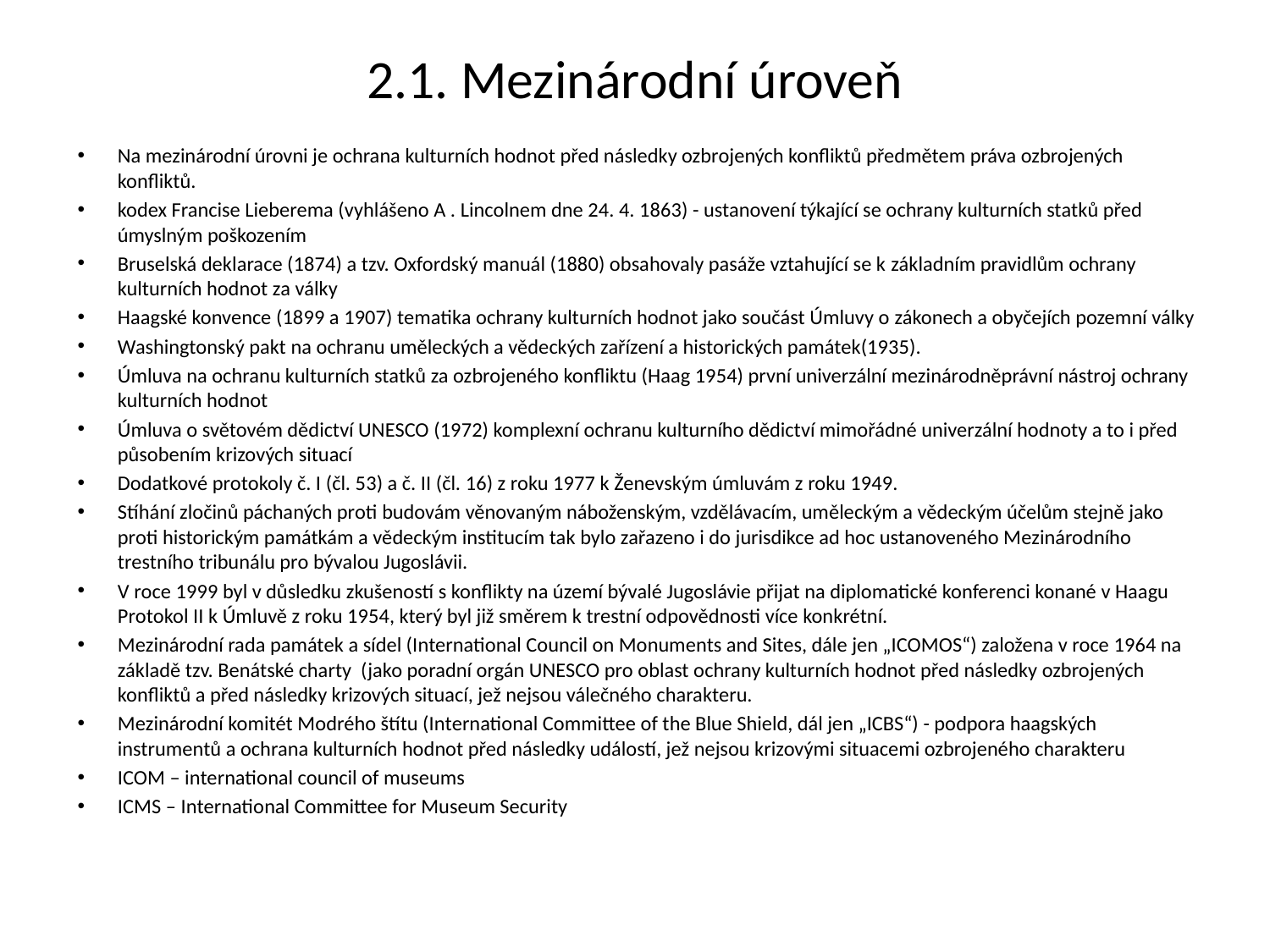

# 2.1. Mezinárodní úroveň
Na mezinárodní úrovni je ochrana kulturních hodnot před následky ozbrojených konfliktů předmětem práva ozbrojených konfliktů.
kodex Francise Lieberema (vyhlášeno A . Lincolnem dne 24. 4. 1863) - ustanovení týkající se ochrany kulturních statků před úmyslným poškozením
Bruselská deklarace (1874) a tzv. Oxfordský manuál (1880) obsahovaly pasáže vztahující se k základním pravidlům ochrany kulturních hodnot za války
Haagské konvence (1899 a 1907) tematika ochrany kulturních hodnot jako součást Úmluvy o zákonech a obyčejích pozemní války
Washingtonský pakt na ochranu uměleckých a vědeckých zařízení a historických památek(1935).
Úmluva na ochranu kulturních statků za ozbrojeného konfliktu (Haag 1954) první univerzální mezinárodněprávní nástroj ochrany kulturních hodnot
Úmluva o světovém dědictví UNESCO (1972) komplexní ochranu kulturního dědictví mimořádné univerzální hodnoty a to i před působením krizových situací
Dodatkové protokoly č. I (čl. 53) a č. II (čl. 16) z roku 1977 k Ženevským úmluvám z roku 1949.
Stíhání zločinů páchaných proti budovám věnovaným náboženským, vzdělávacím, uměleckým a vědeckým účelům stejně jako proti historickým památkám a vědeckým institucím tak bylo zařazeno i do jurisdikce ad hoc ustanoveného Mezinárodního trestního tribunálu pro bývalou Jugoslávii.
V roce 1999 byl v důsledku zkušeností s konflikty na území bývalé Jugoslávie přijat na diplomatické konferenci konané v Haagu Protokol II k Úmluvě z roku 1954, který byl již směrem k trestní odpovědnosti více konkrétní.
Mezinárodní rada památek a sídel (International Council on Monuments and Sites, dále jen „ICOMOS“) založena v roce 1964 na základě tzv. Benátské charty  (jako poradní orgán UNESCO pro oblast ochrany kulturních hodnot před následky ozbrojených konfliktů a před následky krizových situací, jež nejsou válečného charakteru.
Mezinárodní komitét Modrého štítu (International Committee of the Blue Shield, dál jen „ICBS“) - podpora haagských instrumentů a ochrana kulturních hodnot před následky událostí, jež nejsou krizovými situacemi ozbrojeného charakteru
ICOM – international council of museums
ICMS – International Committee for Museum Security